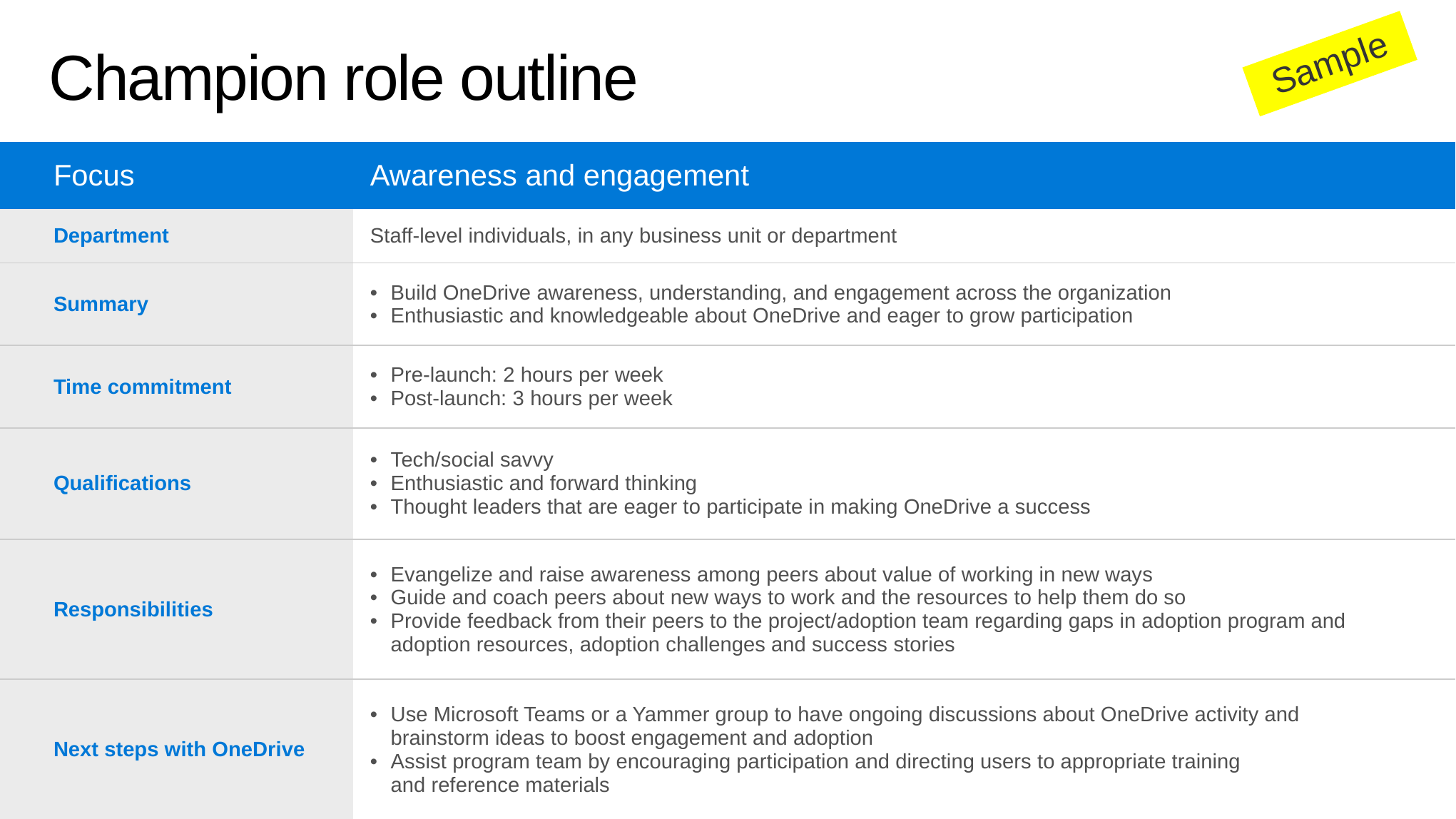

# Champion role outline
Sample
| Focus | Awareness and engagement |
| --- | --- |
| Department | Staff-level individuals, in any business unit or department |
| Summary | Build OneDrive awareness, understanding, and engagement across the organization Enthusiastic and knowledgeable about OneDrive and eager to grow participation |
| Time commitment | Pre-launch: 2 hours per week Post-launch: 3 hours per week |
| Qualifications | Tech/social savvy Enthusiastic and forward thinking Thought leaders that are eager to participate in making OneDrive a success |
| Responsibilities | Evangelize and raise awareness among peers about value of working in new ways Guide and coach peers about new ways to work and the resources to help them do so Provide feedback from their peers to the project/adoption team regarding gaps in adoption program and adoption resources, adoption challenges and success stories |
| Next steps with OneDrive | Use Microsoft Teams or a Yammer group to have ongoing discussions about OneDrive activity and brainstorm ideas to boost engagement and adoption Assist program team by encouraging participation and directing users to appropriate training and reference materials |